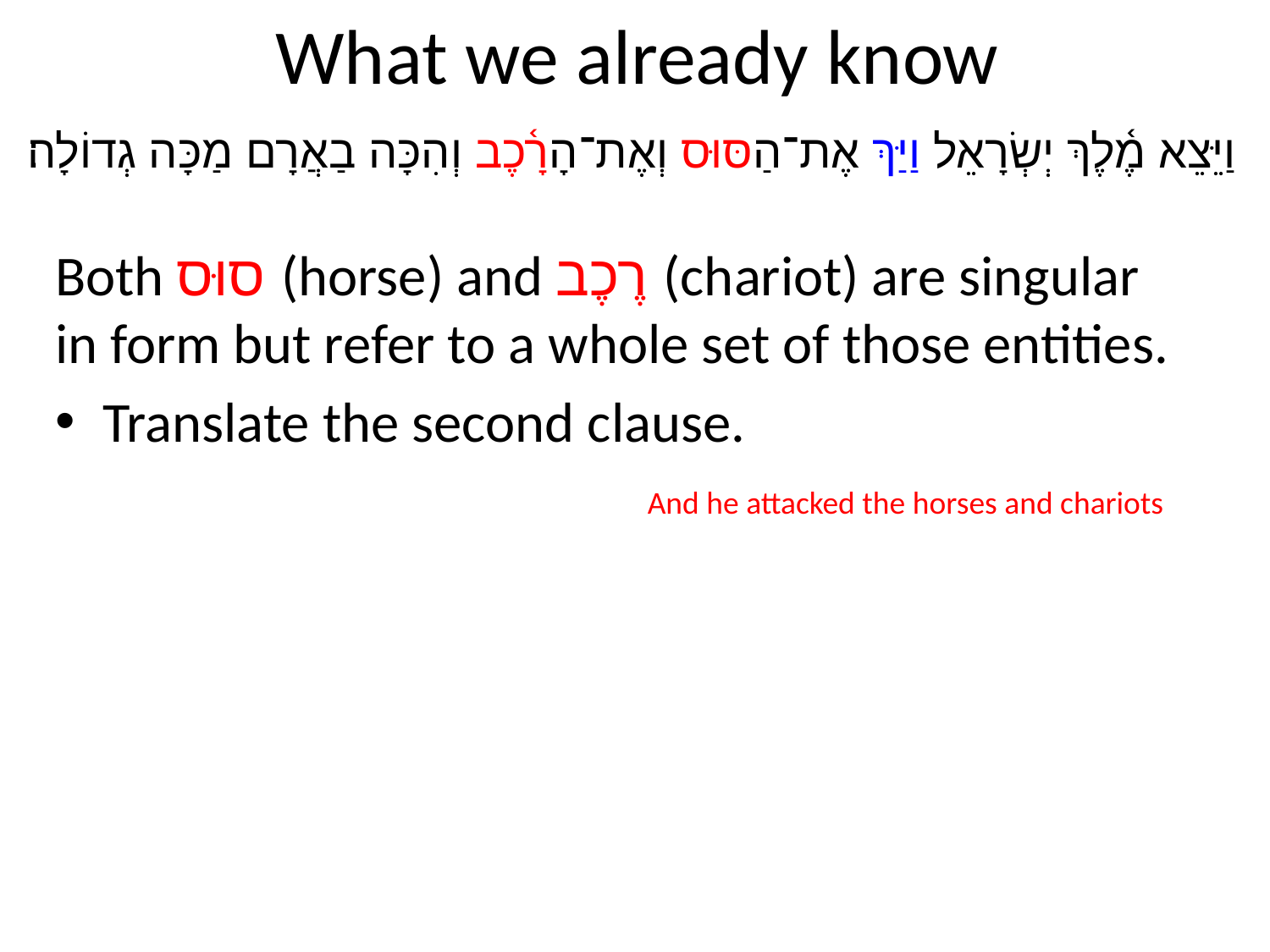

# What we already know
וַיֵּצֵא מֶ֫לֶךְ יְשְׂרָאֵל וַיַּךְ אֶת־הַסּוּס וְאֶת־הָרָ֫כֶב וְהִכָּה בַאֲרָם מַכָּה גְדוֹלָה׃
Both סוּס (horse) and רֶכֶב (chariot) are singular in form but refer to a whole set of those entities.
Translate the second clause.
And he attacked the horses and chariots